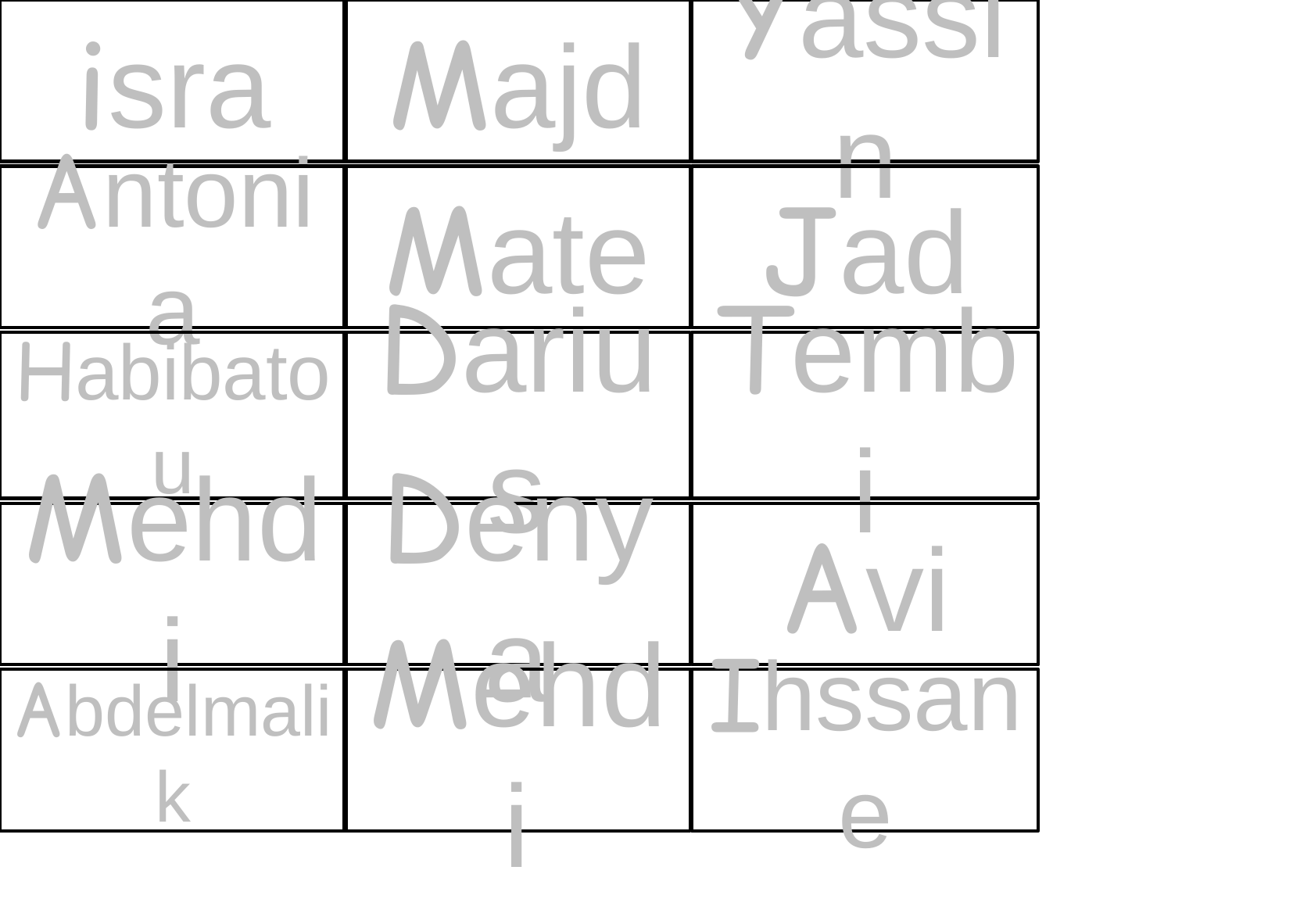

isra
Majd
Yassin
Antonia
Mate
Jad
Habibatou
Darius
Tembi
Mehdi
Denya
Avi
Abdelmalik
Mehdi
Ihssane